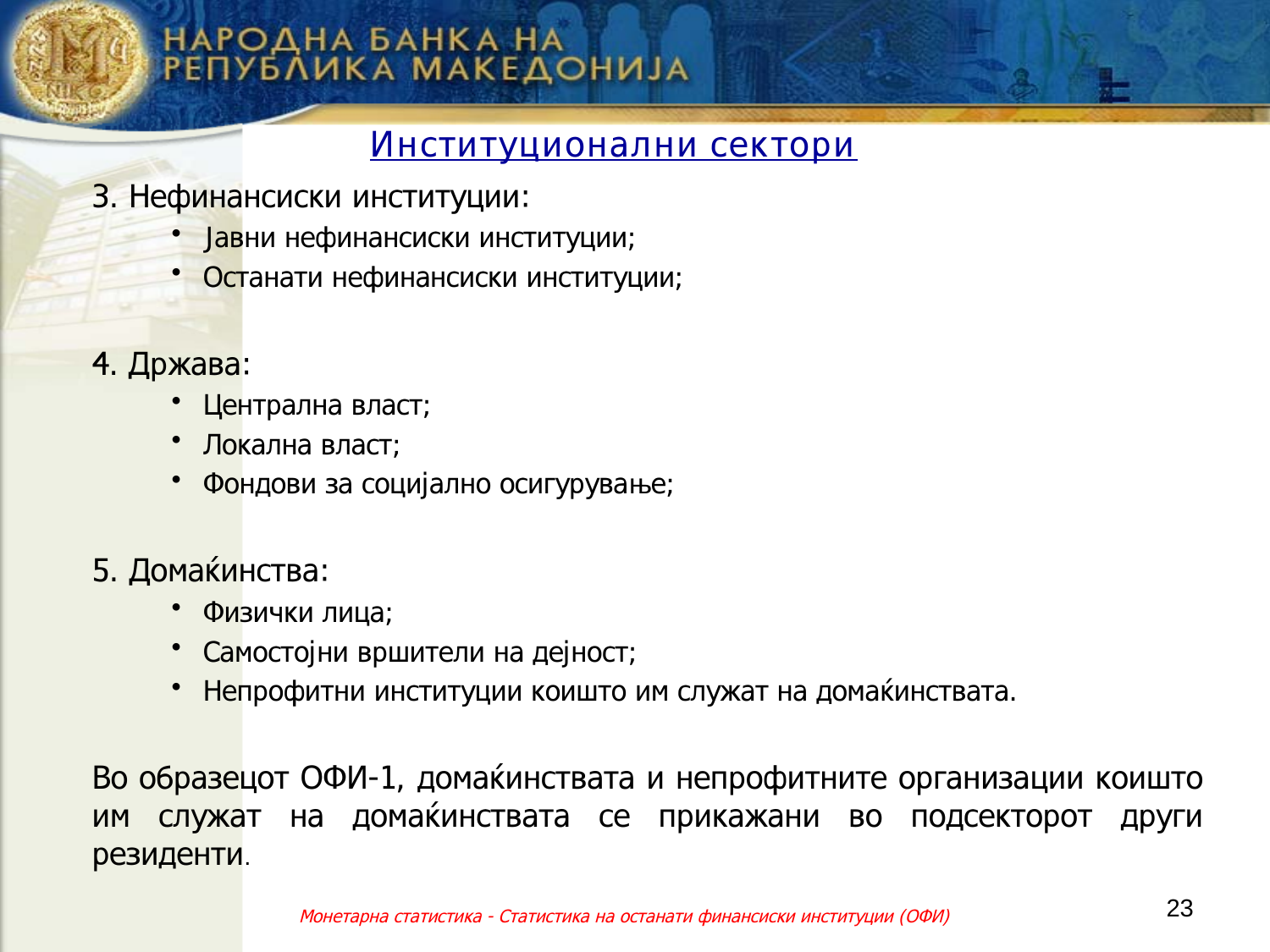

# Институционални сектори
	3. Нефинансиски институции:
Јавни нефинансиски институции;
Останати нефинансиски институции;

	4. Држава:
Централна власт;
Локална власт;
Фондови за социјално осигурување;

	5. Домаќинства:
Физички лица;
Самостојни вршители на дејност;
Непрофитни институции коишто им служат на домаќинствата.

	Во образецот ОФИ-1, домаќинствата и непрофитните организации коишто им служат на домаќинствата се прикажани во подсекторот други резиденти.
23
Монетарна статистика - Статистика на останати финансиски институции (ОФИ)